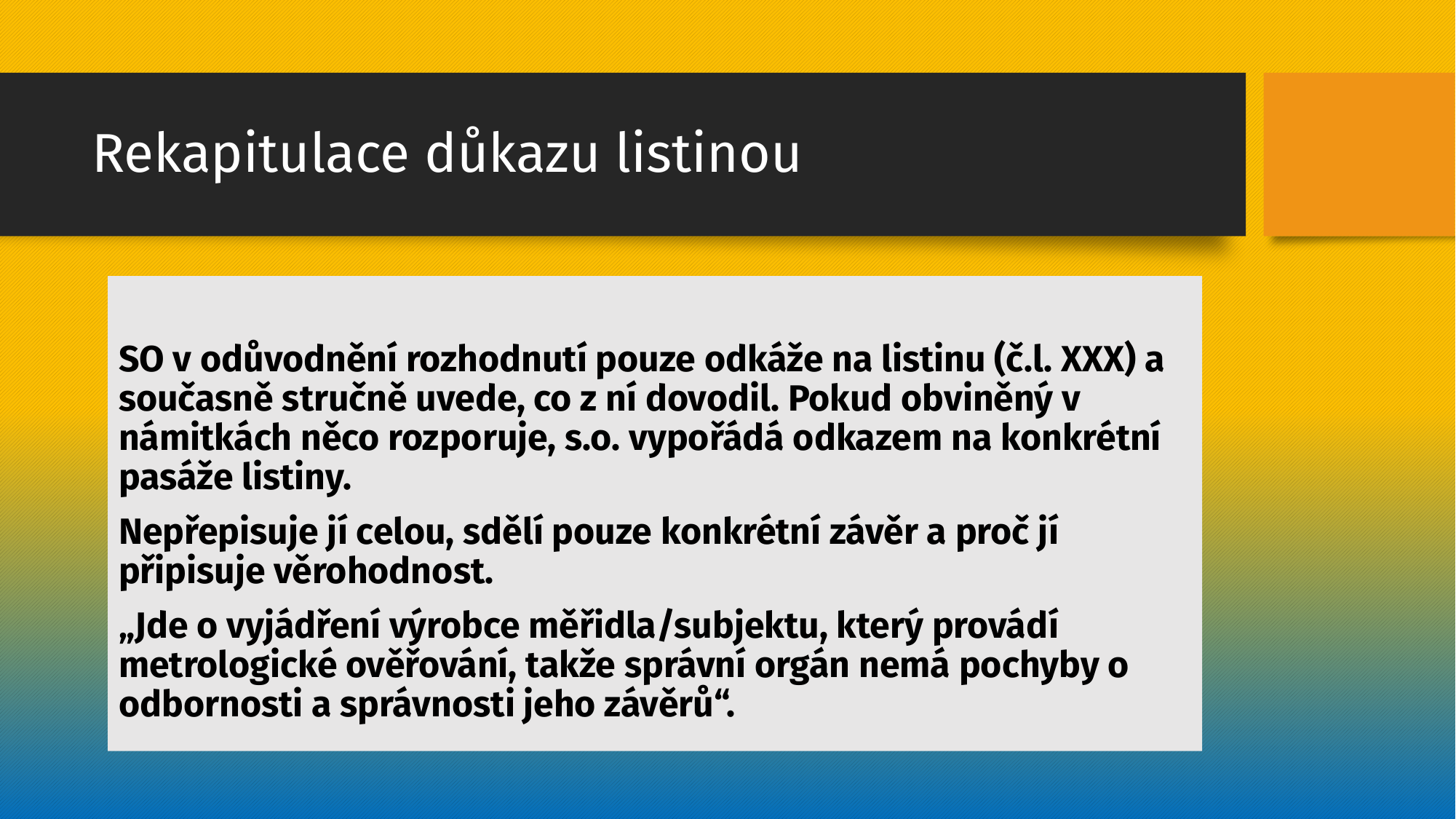

# Rekapitulace důkazu listinou

SO v odůvodnění rozhodnutí pouze odkáže na listinu (č.l. XXX) a současně stručně uvede, co z ní dovodil. Pokud obviněný v námitkách něco rozporuje, s.o. vypořádá odkazem na konkrétní pasáže listiny.
Nepřepisuje jí celou, sdělí pouze konkrétní závěr a proč jí připisuje věrohodnost.
„Jde o vyjádření výrobce měřidla/subjektu, který provádí metrologické ověřování, takže správní orgán nemá pochyby o odbornosti a správnosti jeho závěrů“.